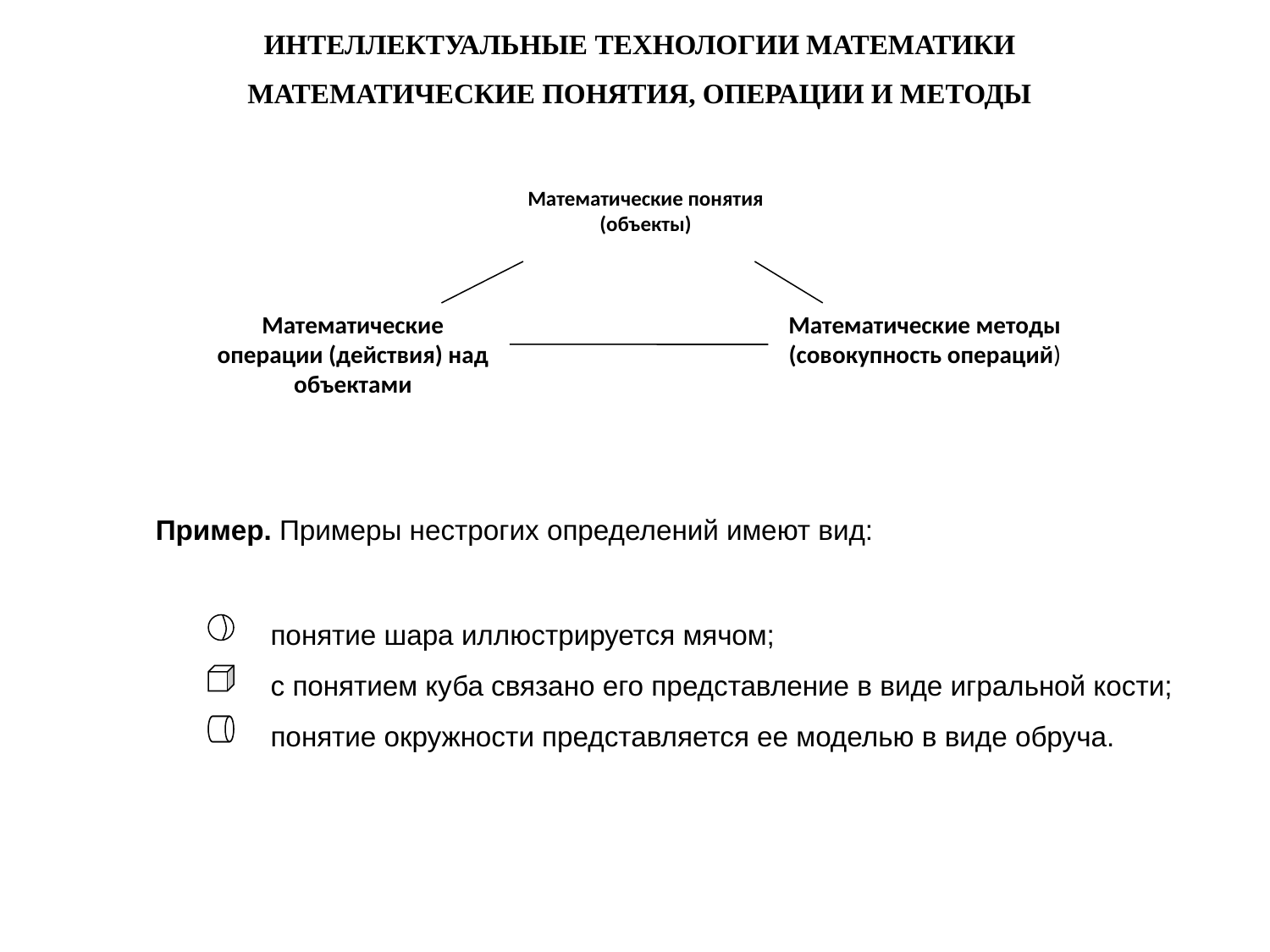

ИНТЕЛЛЕКТУАЛЬНЫЕ ТЕХНОЛОГИИ МАТЕМАТИКИ
МАТЕМАТИЧЕСКИЕ ПОНЯТИЯ, ОПЕРАЦИИ И МЕТОДЫ
Математические понятия
(объекты)

Математические операции (действия) над объектами
Математические методы
(совокупность операций)

Пример. Примеры нестрогих определений имеют вид:

понятие шара иллюстрируется мячом;
с понятием куба связано его представление в виде игральной кости;
понятие окружности представляется ее моделью в виде обруча.